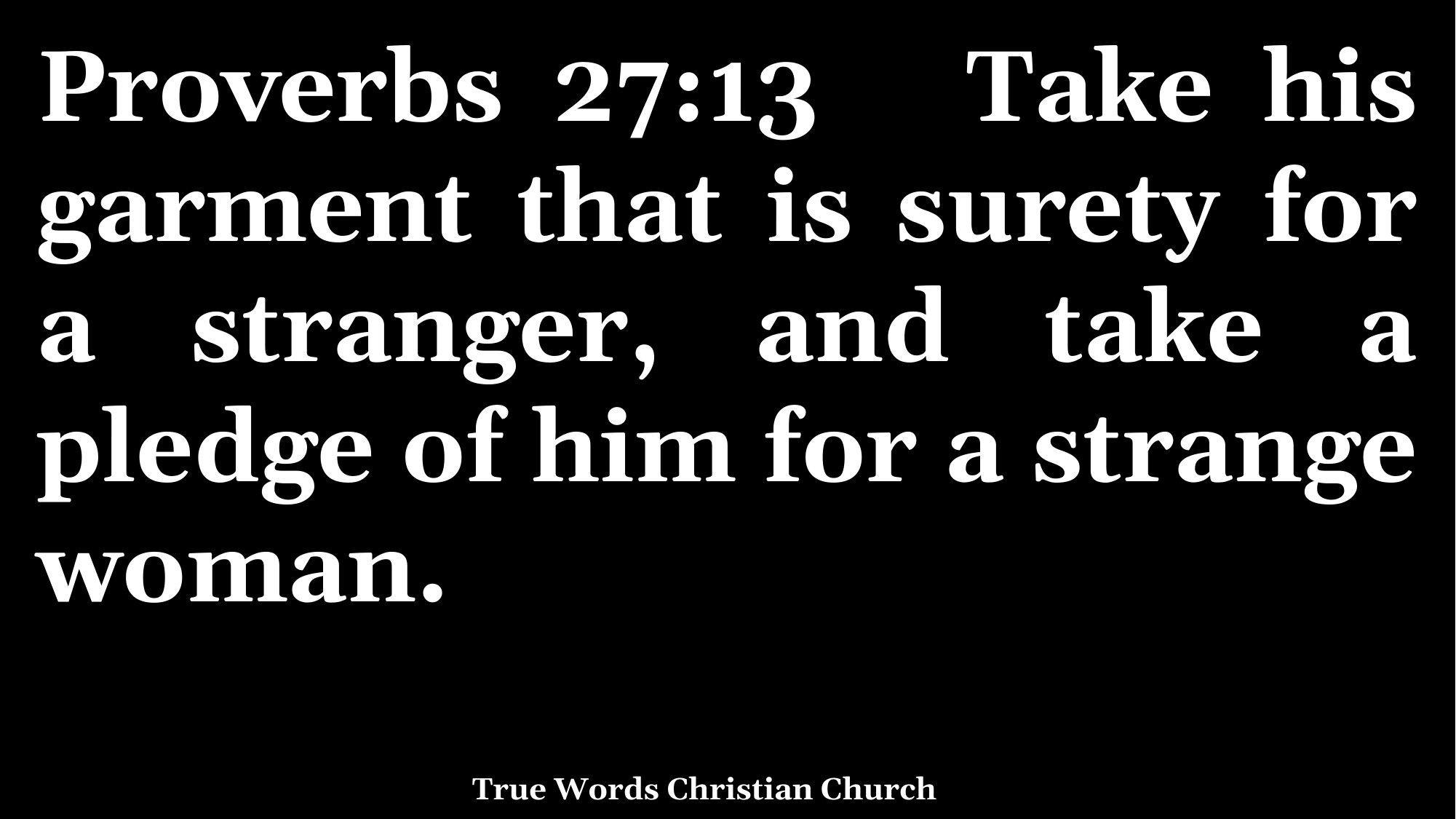

Proverbs 27:13   Take his garment that is surety for a stranger, and take a pledge of him for a strange woman.
True Words Christian Church